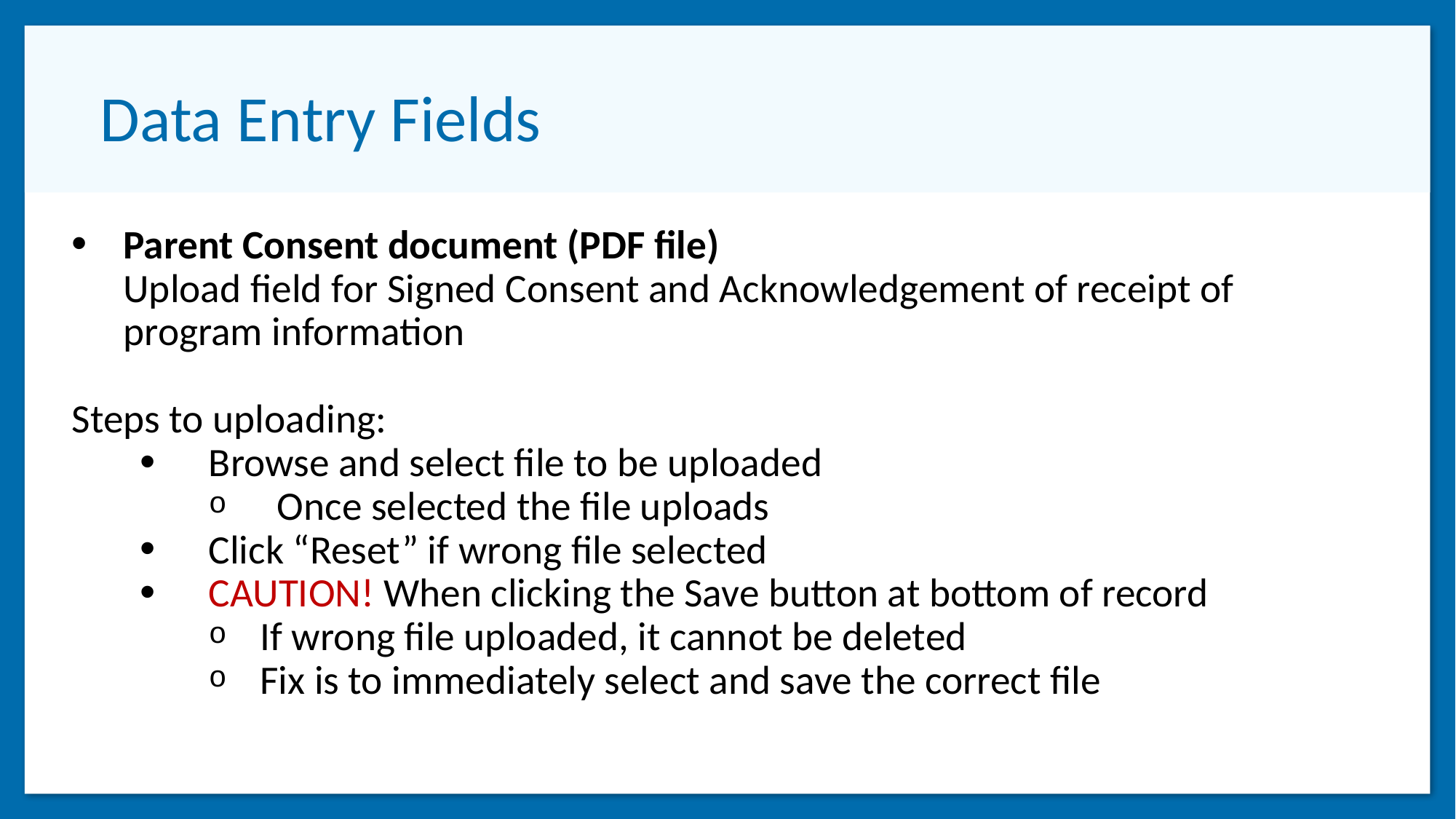

# Data Entry Fields
Parent Consent document (PDF file)
Upload field for Signed Consent and Acknowledgement of receipt of program information

Steps to uploading:
Browse and select file to be uploaded
Once selected the file uploads
Click “Reset” if wrong file selected
CAUTION! When clicking the Save button at bottom of record
If wrong file uploaded, it cannot be deleted
Fix is to immediately select and save the correct file